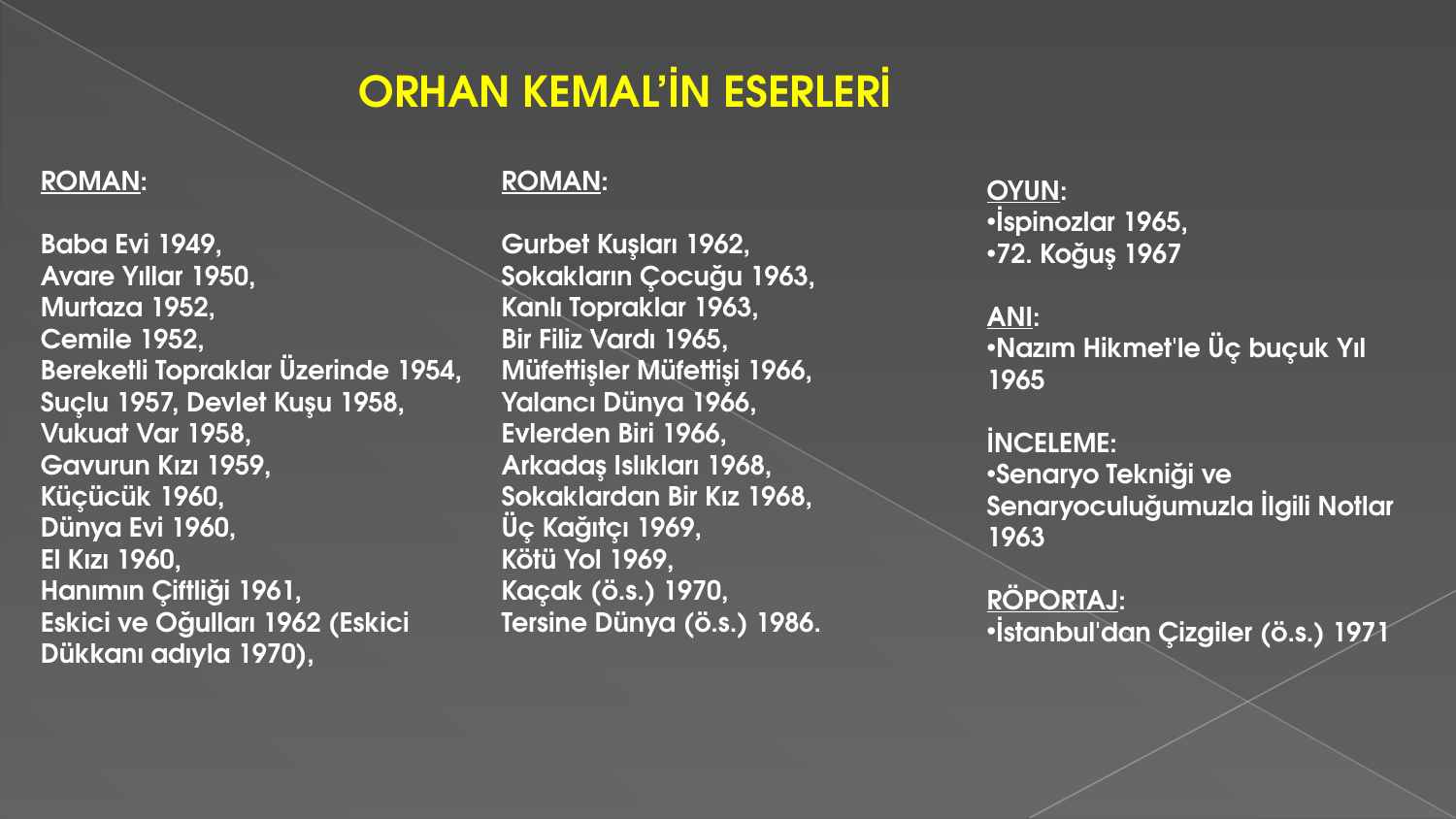

ORHAN KEMAL’İN ESERLERİ
ROMAN:
Baba Evi 1949,
Avare Yıllar 1950,
Murtaza 1952,
Cemile 1952,
Bereketli Topraklar Üzerinde 1954,
Suçlu 1957, Devlet Kuşu 1958,
Vukuat Var 1958,
Gavurun Kızı 1959,
Küçücük 1960,
Dünya Evi 1960,
El Kızı 1960,
Hanımın Çiftliği 1961,
Eskici ve Oğulları 1962 (Eskici Dükkanı adıyla 1970),

ROMAN:

Gurbet Kuşları 1962,
Sokakların Çocuğu 1963,
Kanlı Topraklar 1963,
Bir Filiz Vardı 1965,
Müfettişler Müfettişi 1966,
Yalancı Dünya 1966,
Evlerden Biri 1966,
Arkadaş Islıkları 1968,
Sokaklardan Bir Kız 1968,
Üç Kağıtçı 1969,
Kötü Yol 1969,
Kaçak (ö.s.) 1970,
Tersine Dünya (ö.s.) 1986.

OYUN:
İspinozlar 1965,
72. Koğuş 1967

ANI:
Nazım Hikmet'le Üç buçuk Yıl 1965

İNCELEME:
Senaryo Tekniği ve Senaryoculuğumuzla İlgili Notlar 1963

RÖPORTAJ:
İstanbul'dan Çizgiler (ö.s.) 1971